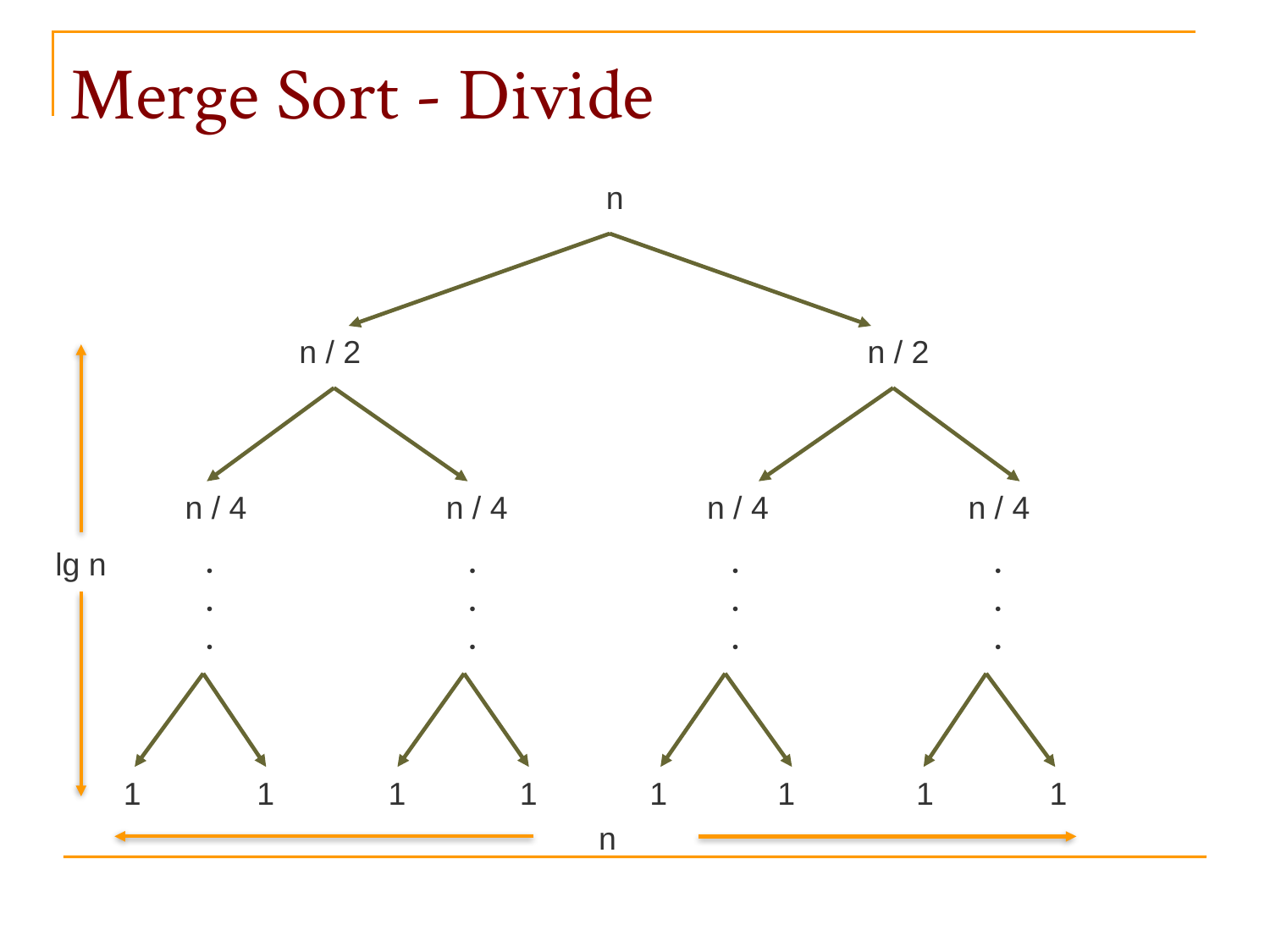

# Merge Sort - Divide
n

n / 2
n / 2

lg n

n / 4
n / 4
n / 4
n / 4
.
.
.
.
.
.
.
.
.
.
.
.

1
1
1
1
1
1
1
1
 n

6